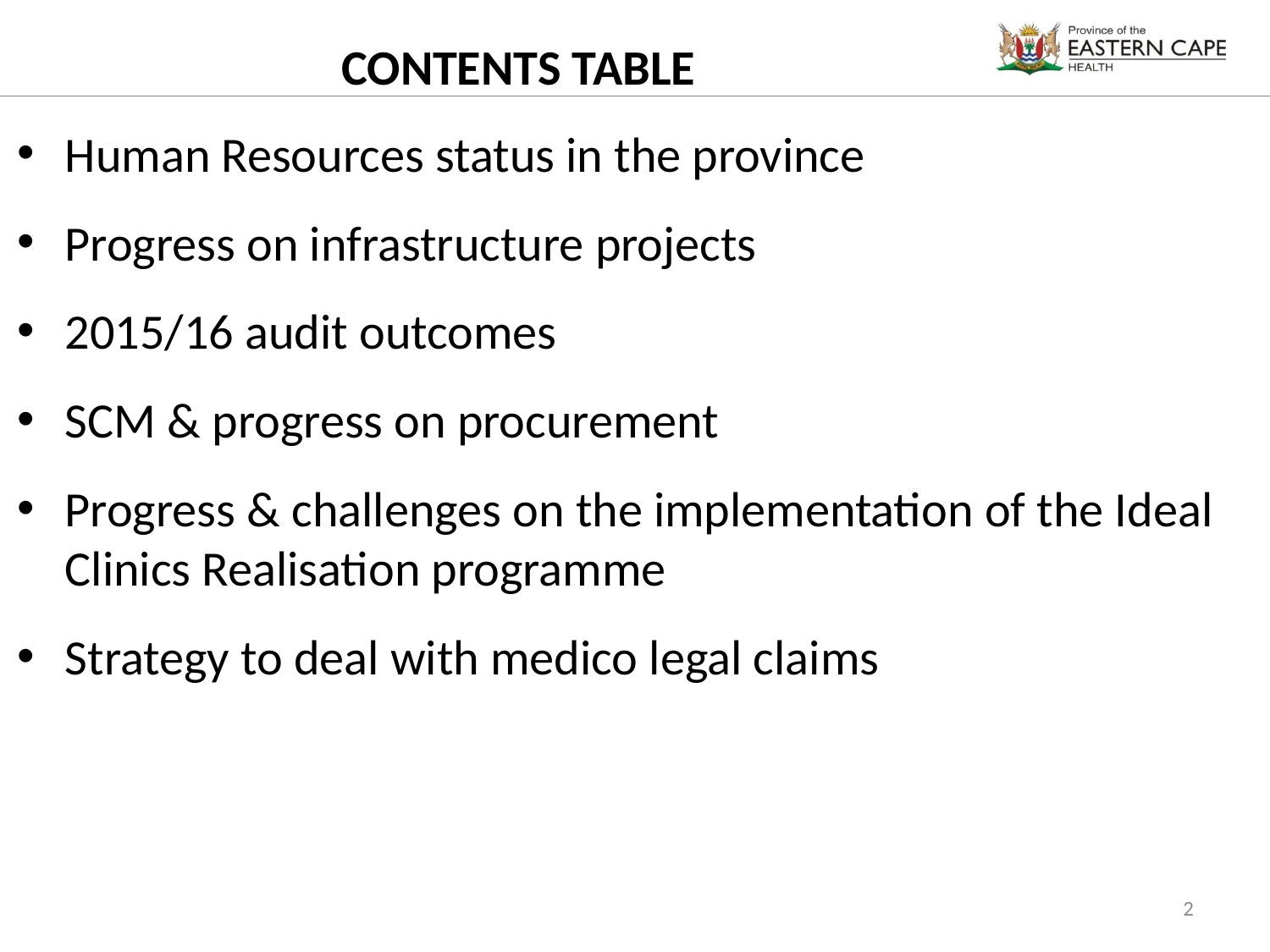

# CONTENTS TABLE
Human Resources status in the province

Progress on infrastructure projects

2015/16 audit outcomes

SCM & progress on procurement

Progress & challenges on the implementation of the Ideal Clinics Realisation programme

Strategy to deal with medico legal claims

2